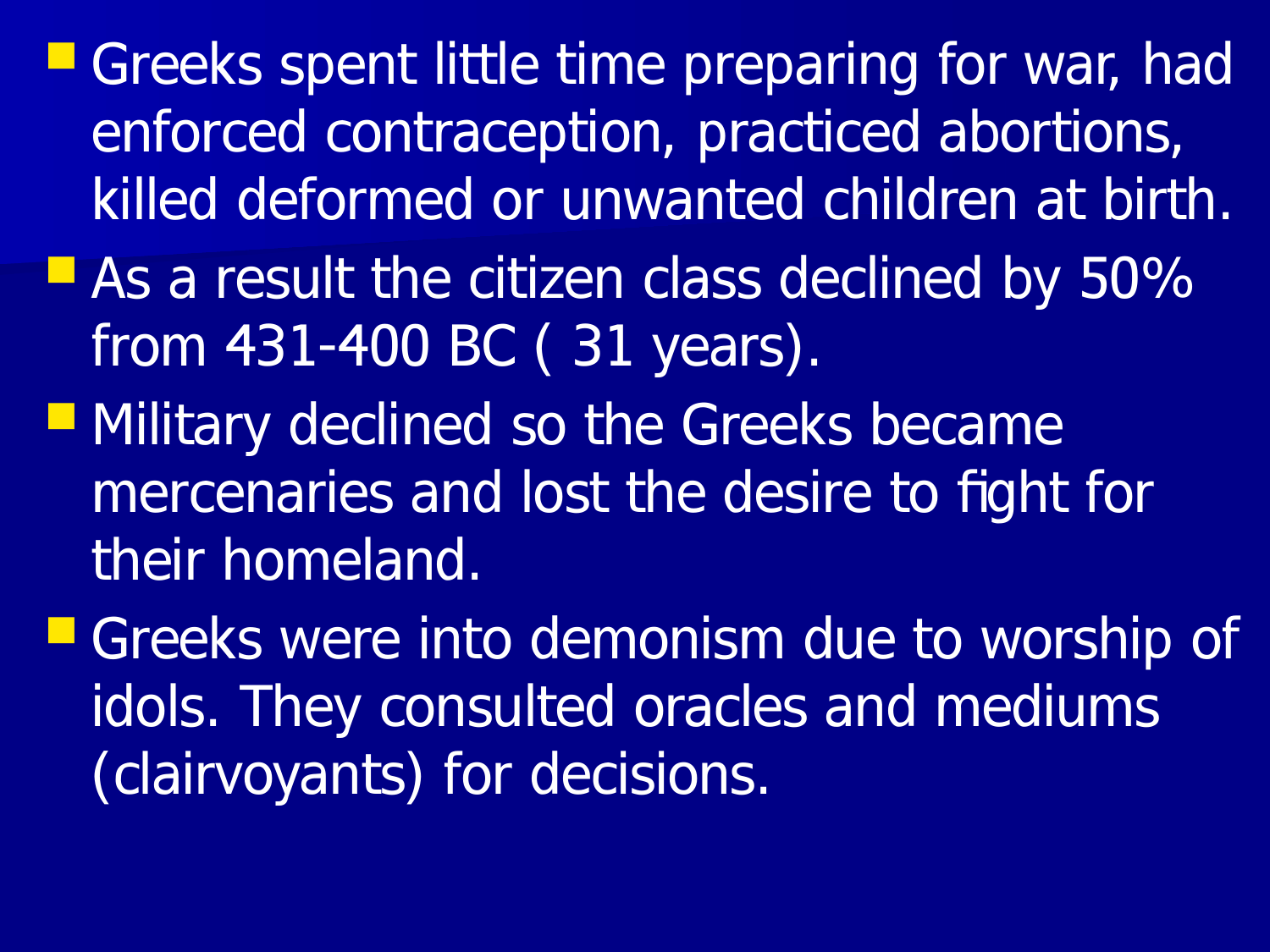

Greeks spent little time preparing for war, had enforced contraception, practiced abortions, killed deformed or unwanted children at birth.
As a result the citizen class declined by 50% from 431-400 BC ( 31 years).
Military declined so the Greeks became mercenaries and lost the desire to fight for their homeland.
Greeks were into demonism due to worship of idols. They consulted oracles and mediums (clairvoyants) for decisions.